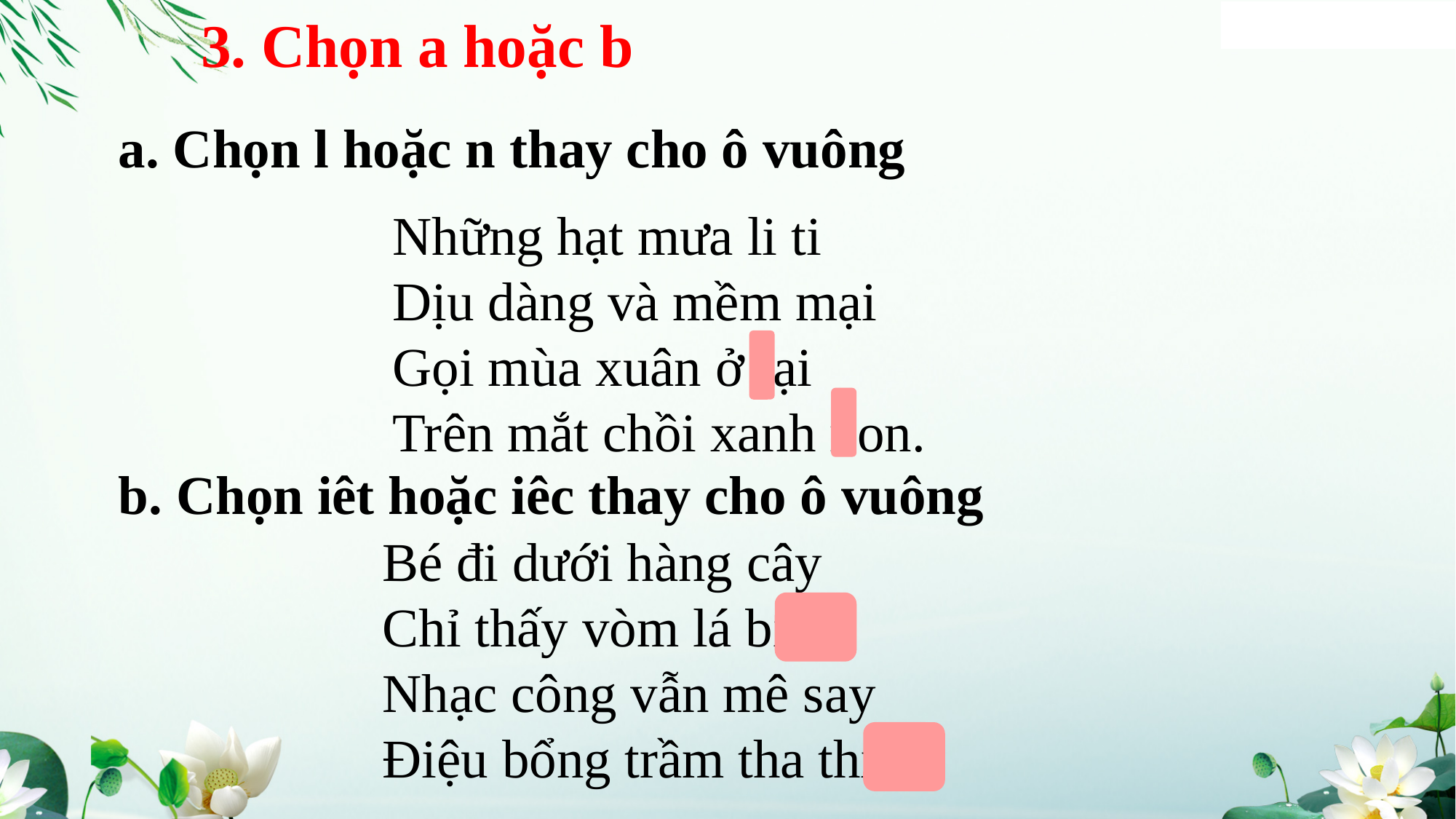

3. Chọn a hoặc b

a. Chọn l hoặc n thay cho ô vuông
Những hạt mưa li ti
Dịu dàng và mềm mại
Gọi mùa xuân ở lại
Trên mắt chồi xanh non.

b. Chọn iêt hoặc iêc thay cho ô vuông
Bé đi dưới hàng cây
Chỉ thấy vòm lá biếc
Nhạc công vẫn mê say
Điệu bổng trầm tha thiết.